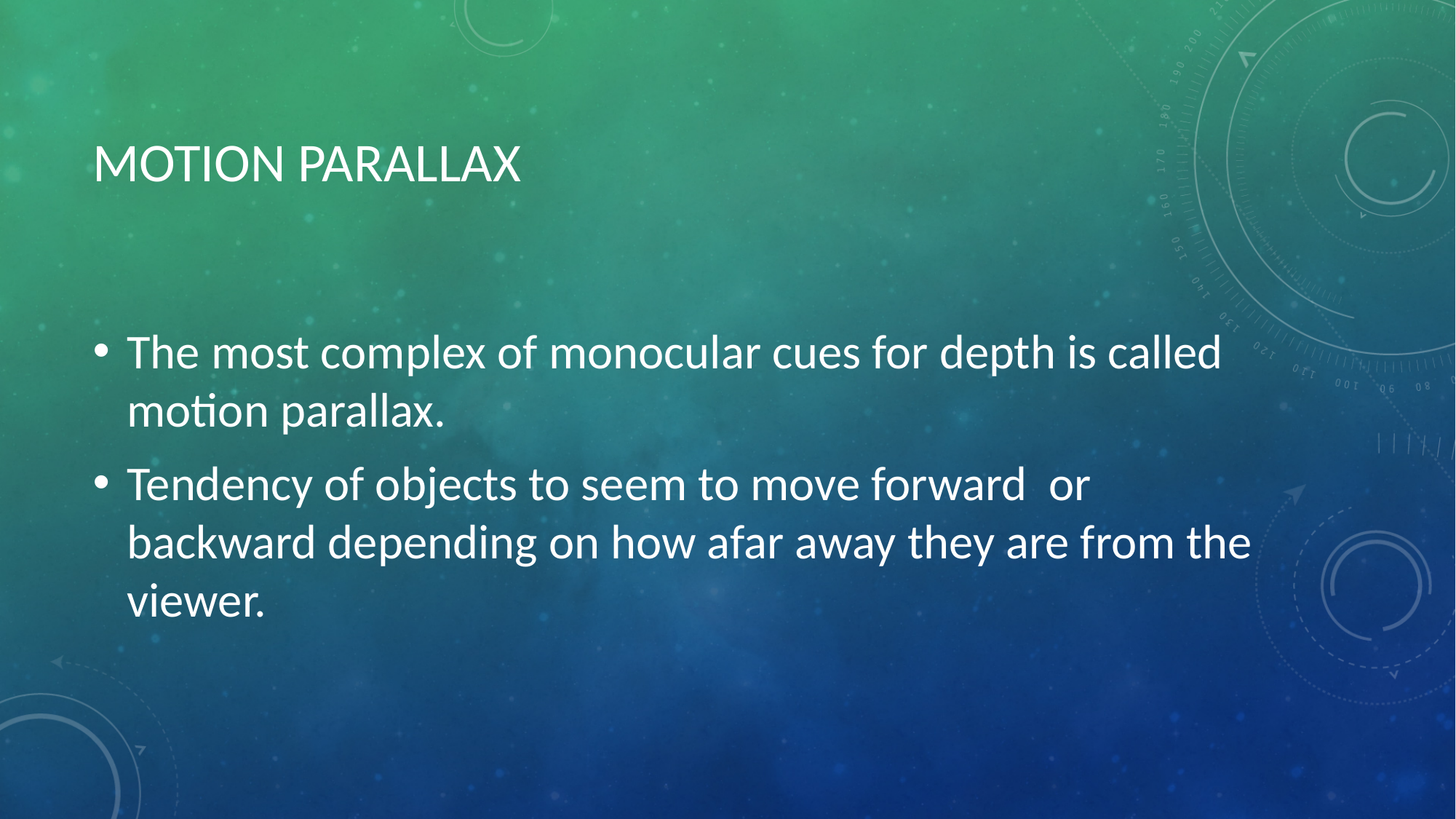

# Motion Parallax
The most complex of monocular cues for depth is called motion parallax.
Tendency of objects to seem to move forward  or backward depending on how afar away they are from the viewer.